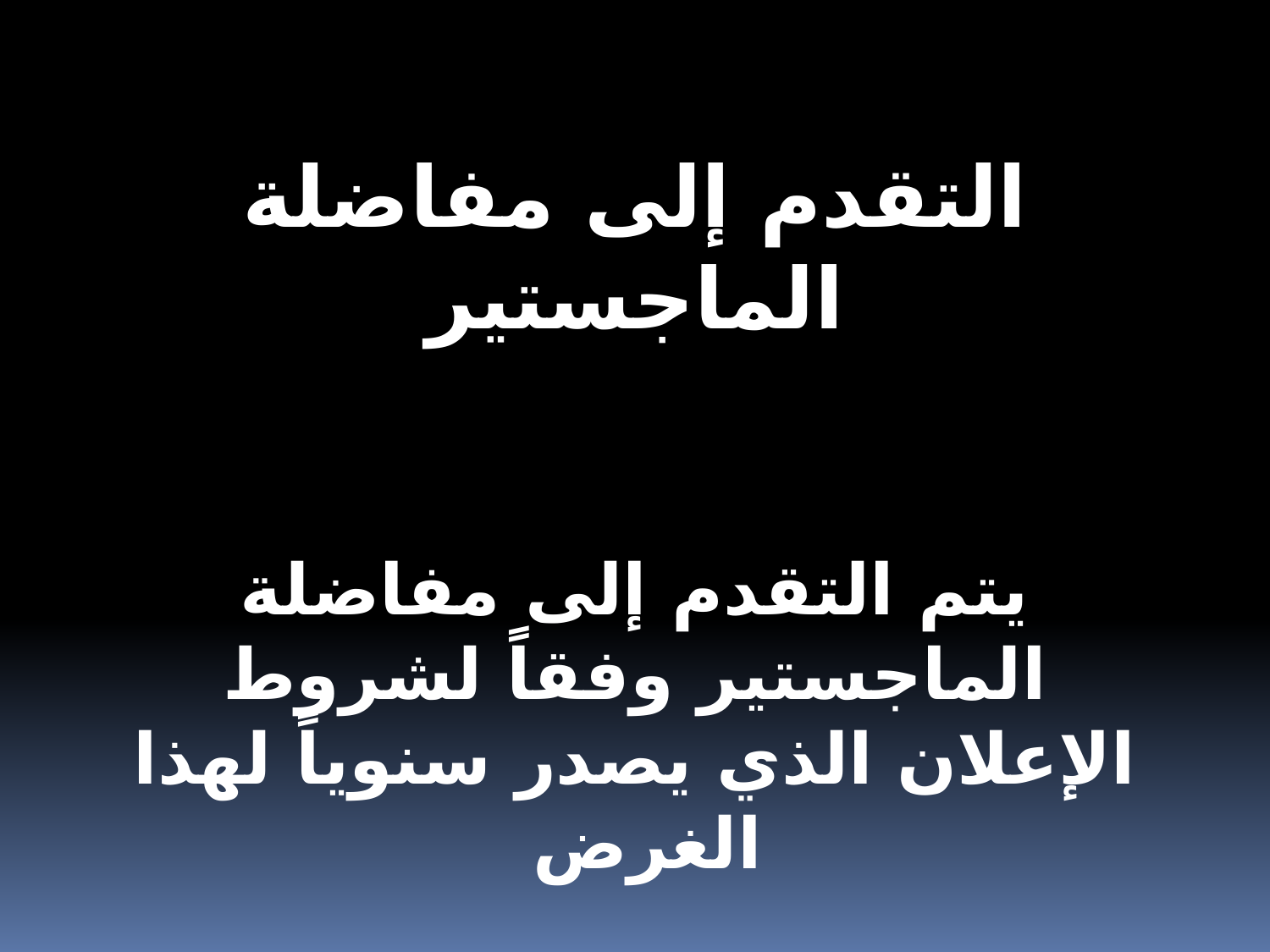

التقدم إلى مفاضلة الماجستير

يتم التقدم إلى مفاضلة الماجستير وفقاً لشروط الإعلان الذي يصدر سنوياً لهذا الغرض